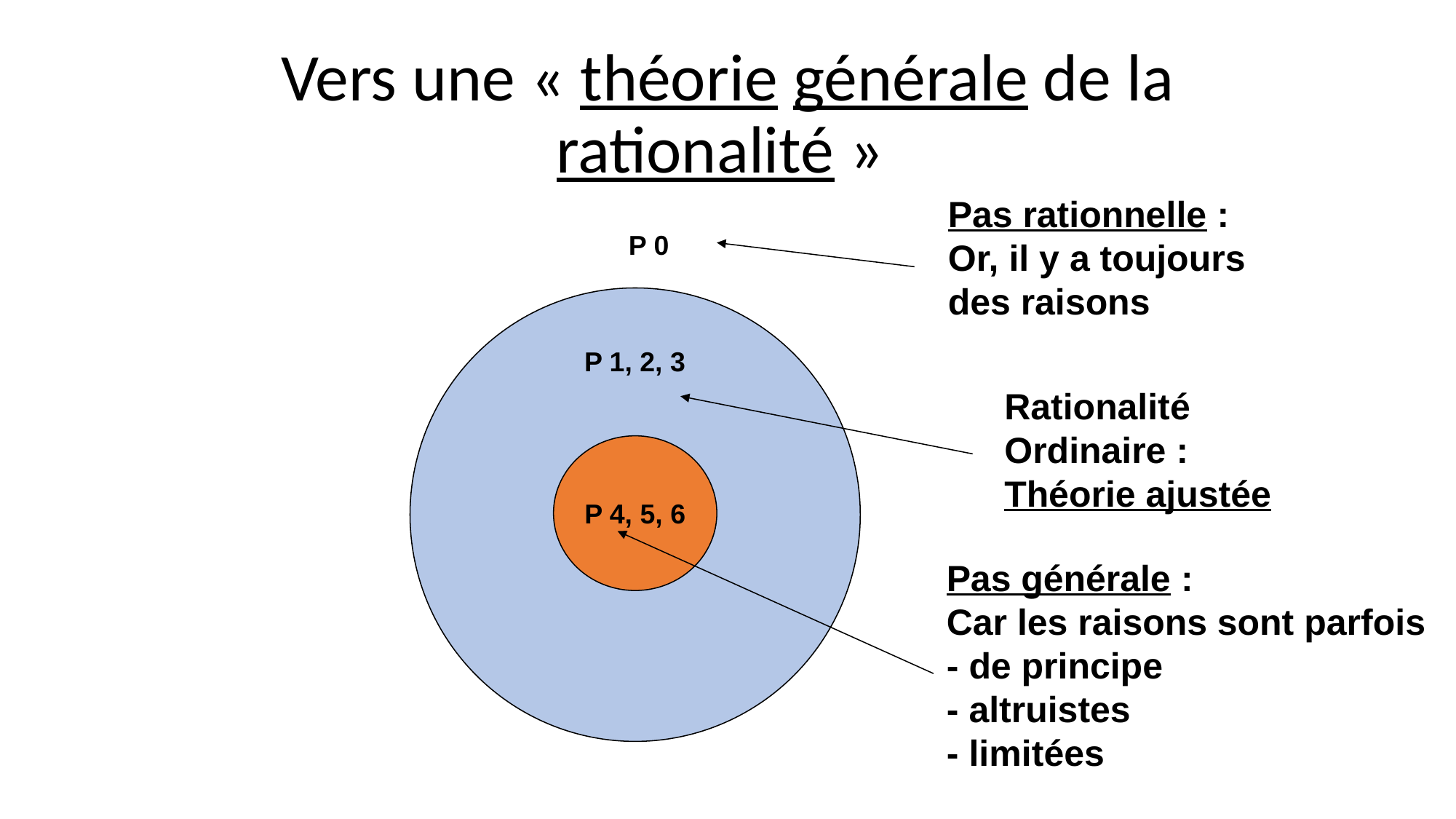

# Vers une « théorie générale de la rationalité »

Pas rationnelle :
Or, il y a toujours
des raisons
P 0

P1,2,3

P 1, 2, 3
Rationalité
Ordinaire :
Théorie ajustée

P 4, 5, 6

Pas générale :
Car les raisons sont parfois
- de principe
- altruistes
- limitées